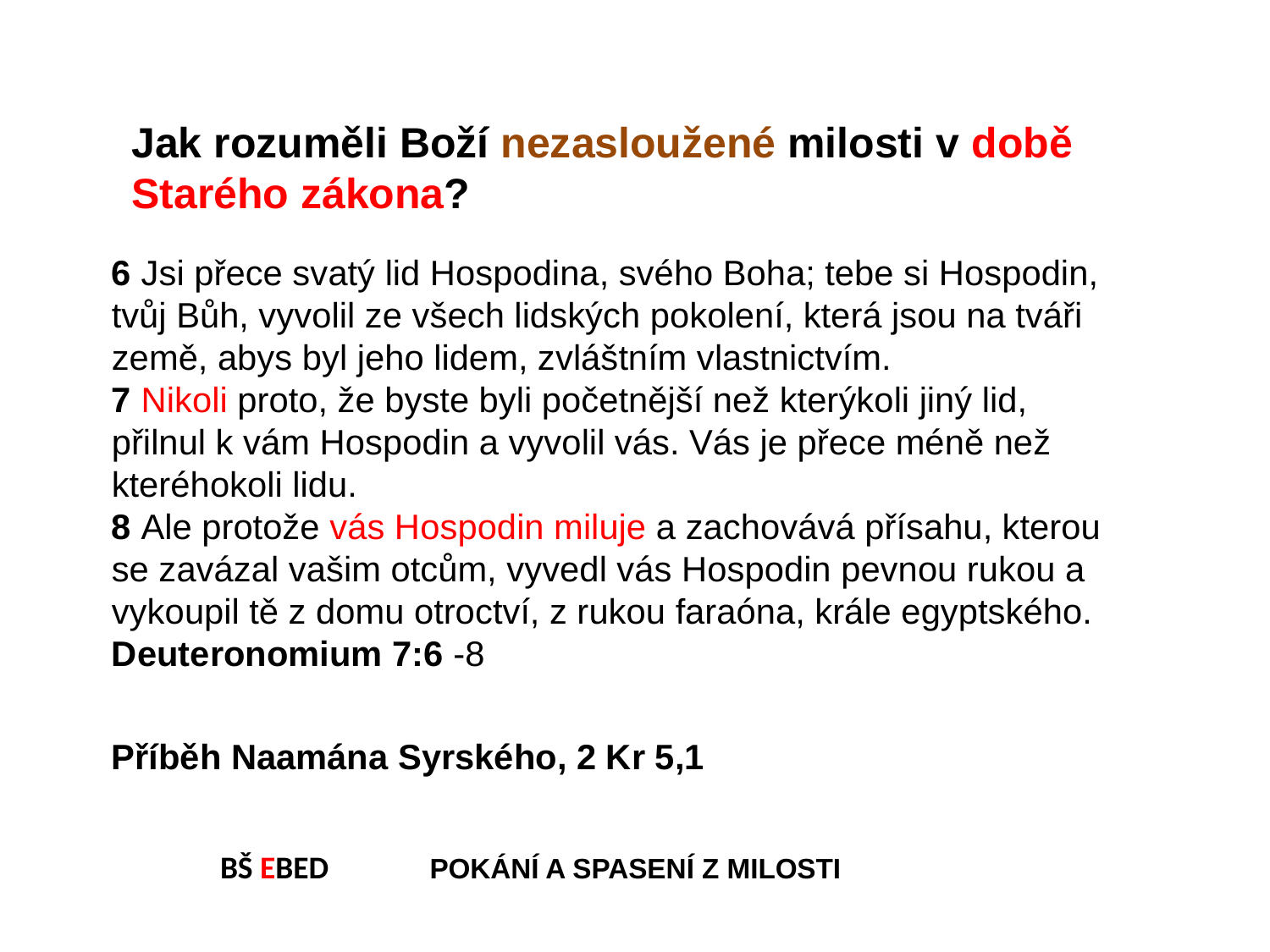

Jak rozuměli Boží nezasloužené milosti v době Starého zákona?
6 Jsi přece svatý lid Hospodina, svého Boha; tebe si Hospodin, tvůj Bůh, vyvolil ze všech lidských pokolení, která jsou na tváři země, abys byl jeho lidem, zvláštním vlastnictvím.
7 Nikoli proto, že byste byli početnější než kterýkoli jiný lid, přilnul k vám Hospodin a vyvolil vás. Vás je přece méně než kteréhokoli lidu.
8 Ale protože vás Hospodin miluje a zachovává přísahu, kterou se zavázal vašim otcům, vyvedl vás Hospodin pevnou rukou a vykoupil tě z domu otroctví, z rukou faraóna, krále egyptského. Deuteronomium 7:6 -8
Příběh Naamána Syrského, 2 Kr 5,1
BŠ EBED              POKÁNÍ A SPASENÍ Z MILOSTI